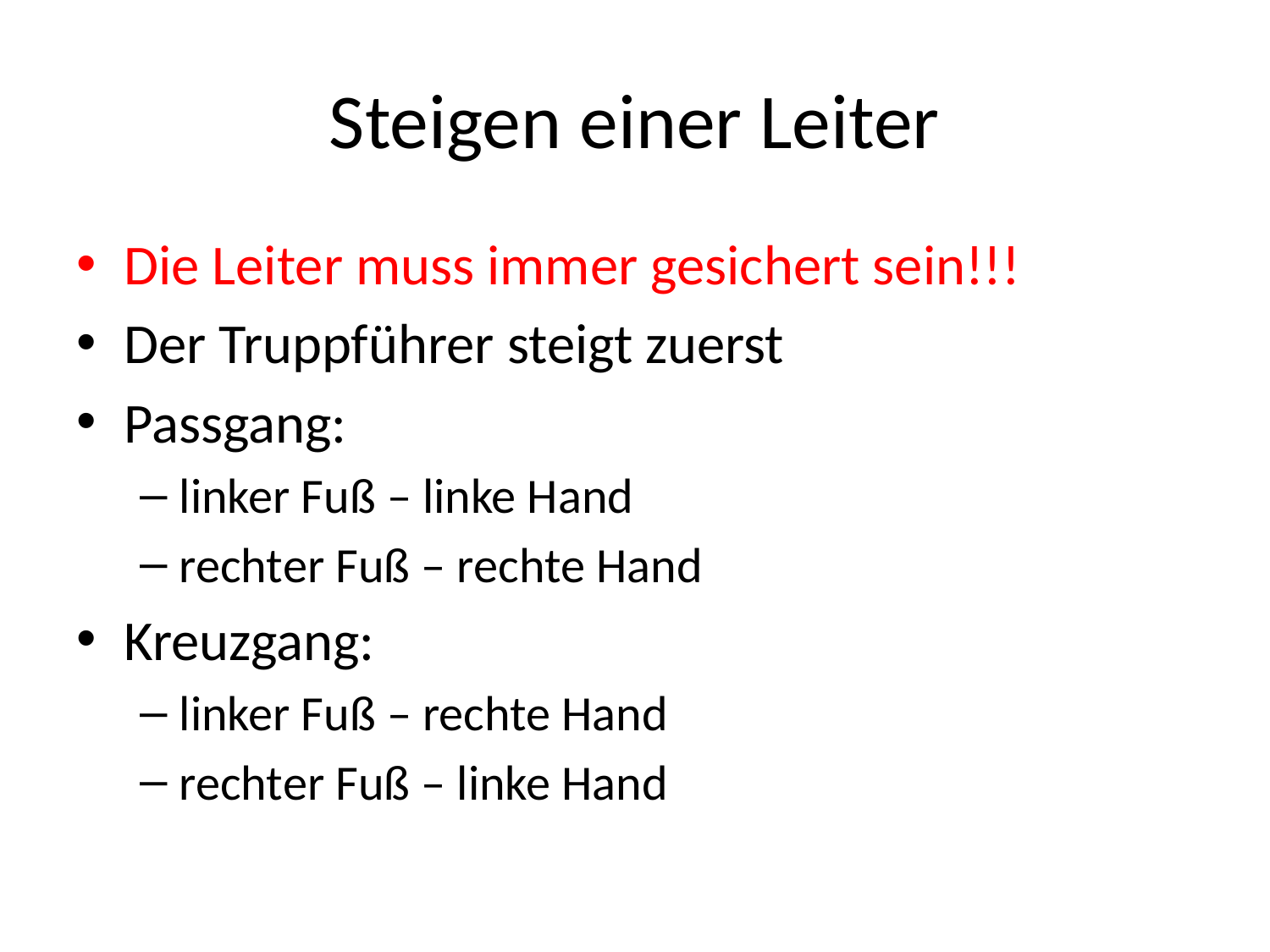

# Steigen einer Leiter
Die Leiter muss immer gesichert sein!!!
Der Truppführer steigt zuerst
Passgang:
linker Fuß – linke Hand
rechter Fuß – rechte Hand
Kreuzgang:
linker Fuß – rechte Hand
rechter Fuß – linke Hand